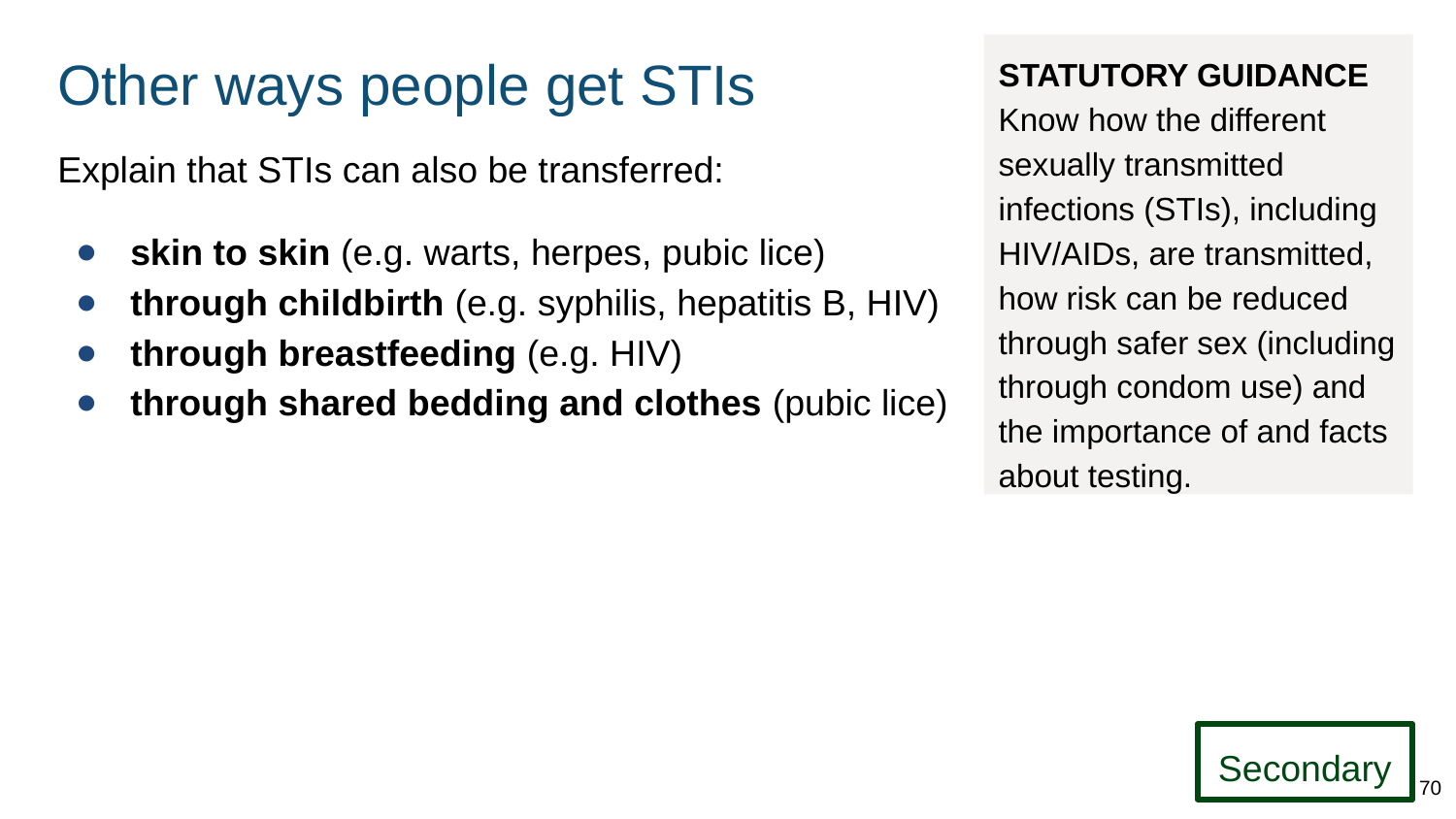

# Other ways people get STIs

STATUTORY GUIDANCE
Know how the different sexually transmitted infections (STIs), including HIV/AIDs, are transmitted, how risk can be reduced through safer sex (including through condom use) and the importance of and facts about testing.
Explain that STIs can also be transferred:
skin to skin (e.g. warts, herpes, pubic lice)
through childbirth (e.g. syphilis, hepatitis B, HIV)
through breastfeeding (e.g. HIV)
through shared bedding and clothes (pubic lice)

Secondary
70